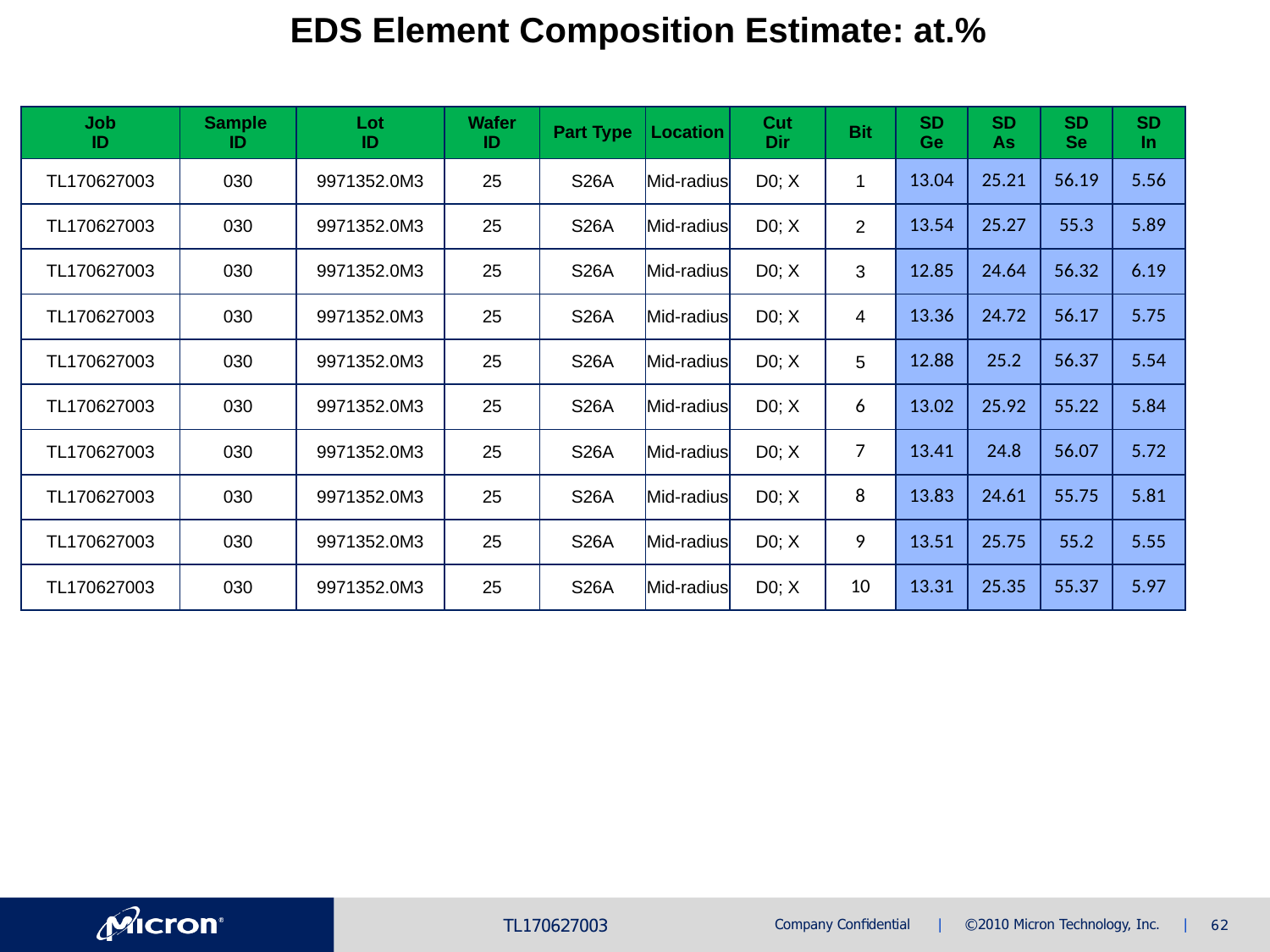

EDS Element Composition Estimate: at.%
| Job ID | Sample ID | Lot ID | Wafer ID | Part Type | Location | Cut Dir | Bit | SD Ge | SD As | SD Se | SD In |
| --- | --- | --- | --- | --- | --- | --- | --- | --- | --- | --- | --- |
| TL170627003 | 030 | 9971352.0M3 | 25 | S26A | Mid-radius | D0; X | 1 | 13.04 | 25.21 | 56.19 | 5.56 |
| TL170627003 | 030 | 9971352.0M3 | 25 | S26A | Mid-radius | D0; X | 2 | 13.54 | 25.27 | 55.3 | 5.89 |
| TL170627003 | 030 | 9971352.0M3 | 25 | S26A | Mid-radius | D0; X | 3 | 12.85 | 24.64 | 56.32 | 6.19 |
| TL170627003 | 030 | 9971352.0M3 | 25 | S26A | Mid-radius | D0; X | 4 | 13.36 | 24.72 | 56.17 | 5.75 |
| TL170627003 | 030 | 9971352.0M3 | 25 | S26A | Mid-radius | D0; X | 5 | 12.88 | 25.2 | 56.37 | 5.54 |
| TL170627003 | 030 | 9971352.0M3 | 25 | S26A | Mid-radius | D0; X | 6 | 13.02 | 25.92 | 55.22 | 5.84 |
| TL170627003 | 030 | 9971352.0M3 | 25 | S26A | Mid-radius | D0; X | 7 | 13.41 | 24.8 | 56.07 | 5.72 |
| TL170627003 | 030 | 9971352.0M3 | 25 | S26A | Mid-radius | D0; X | 8 | 13.83 | 24.61 | 55.75 | 5.81 |
| TL170627003 | 030 | 9971352.0M3 | 25 | S26A | Mid-radius | D0; X | 9 | 13.51 | 25.75 | 55.2 | 5.55 |
| TL170627003 | 030 | 9971352.0M3 | 25 | S26A | Mid-radius | D0; X | 10 | 13.31 | 25.35 | 55.37 | 5.97 |
TL170627003